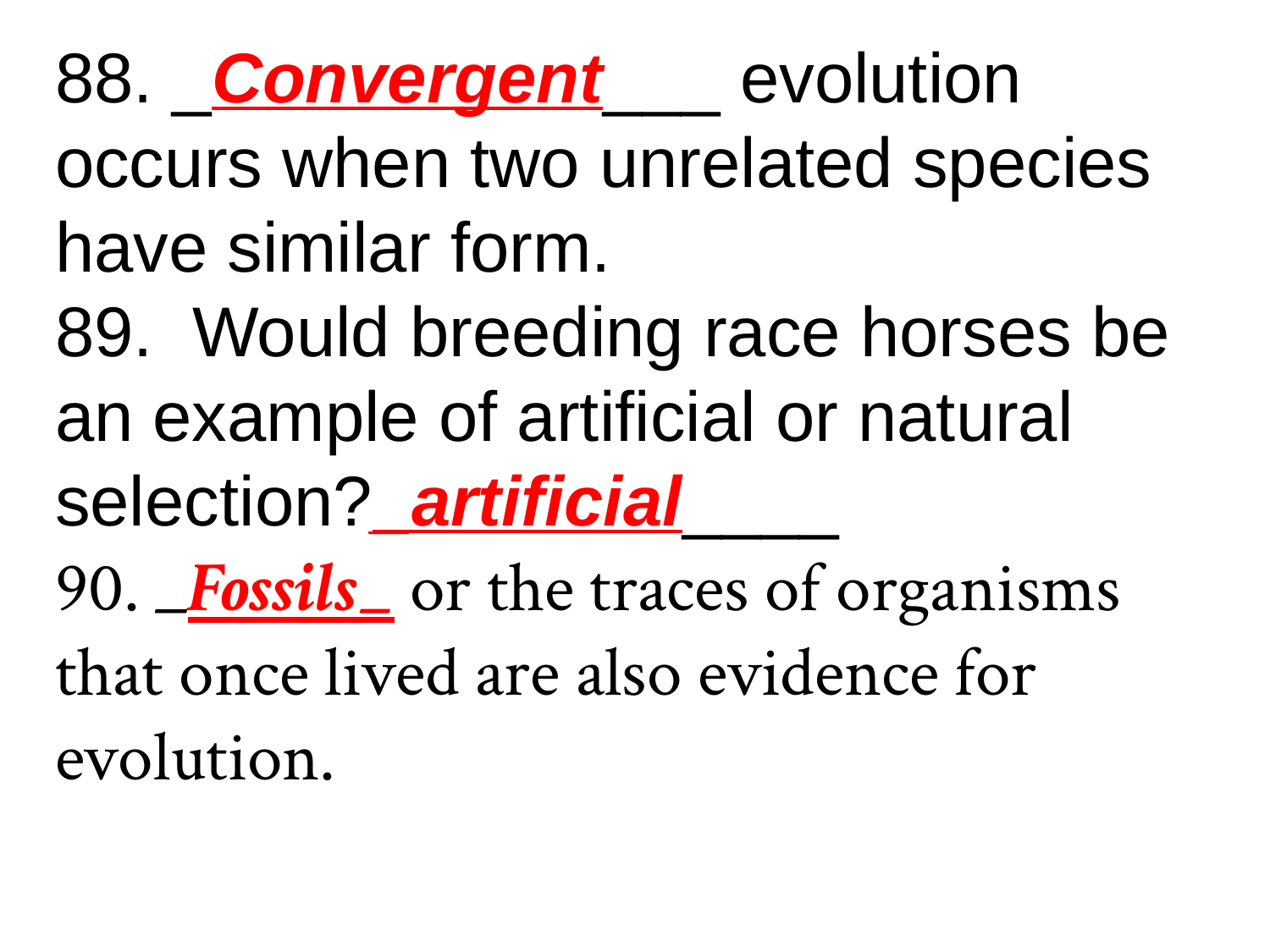

88. _Convergent___ evolution occurs when two unrelated species have similar form.
89.  Would breeding race horses be an example of artificial or natural selection?_artificial____
90. _Fossils_ or the traces of organisms that once lived are also evidence for evolution.